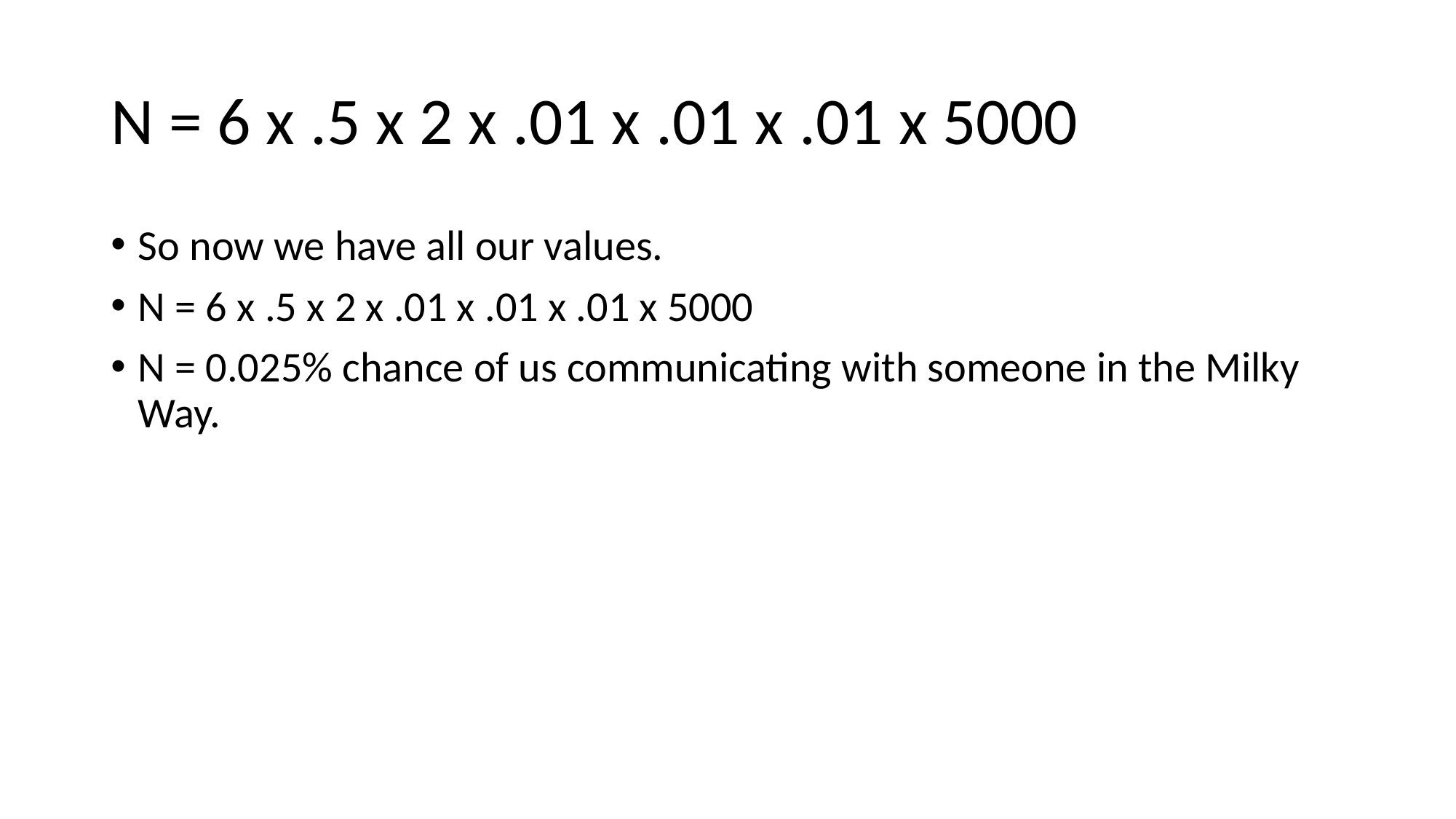

# N = 6 x .5 x 2 x .01 x .01 x .01 x 5000
So now we have all our values.
N = 6 x .5 x 2 x .01 x .01 x .01 x 5000
N = 0.025% chance of us communicating with someone in the Milky Way.